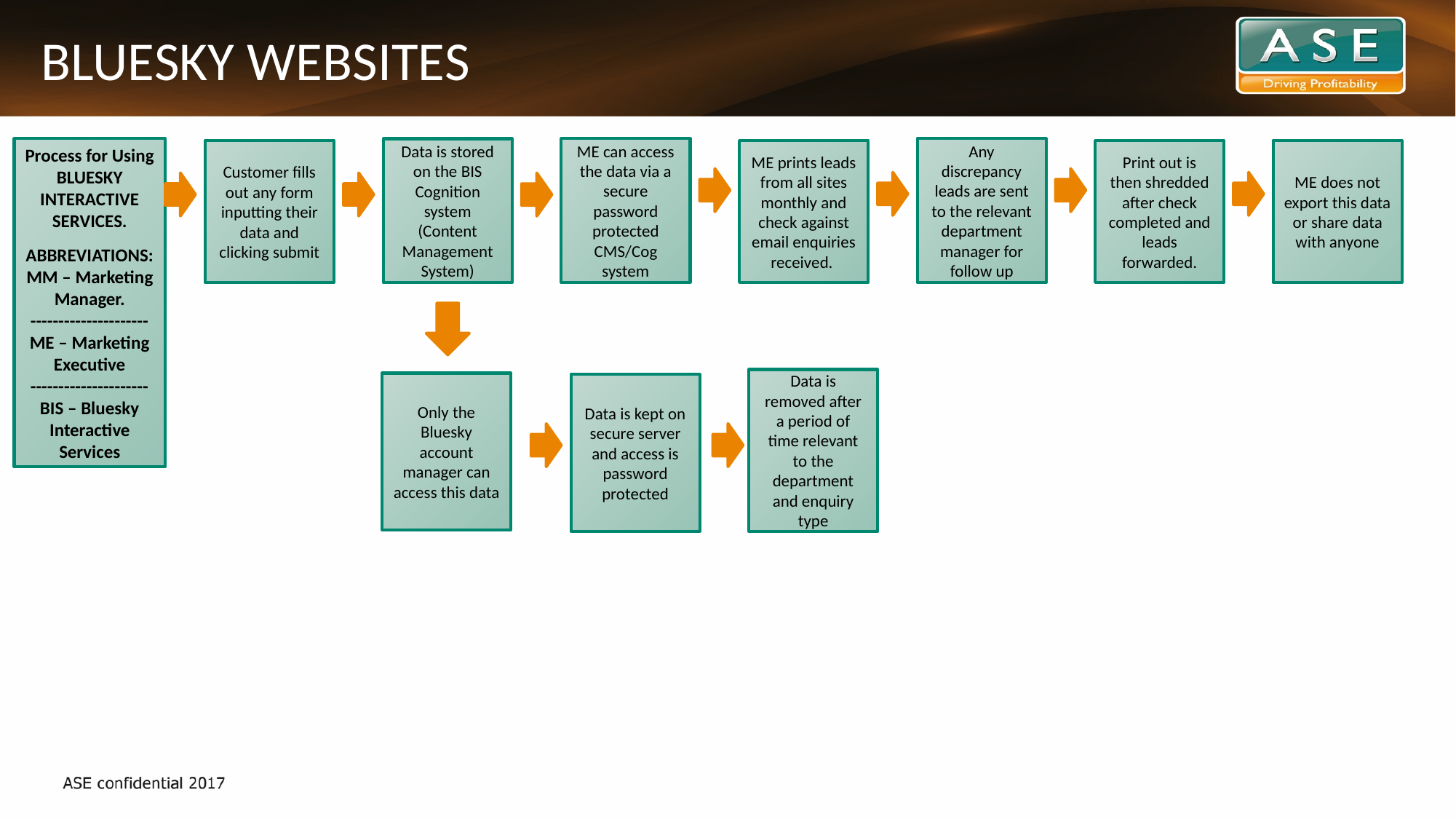

# BLUESKY WEBSITES
Process for Using BLUESKY INTERACTIVE SERVICES.

ABBREVIATIONS:
MM – Marketing Manager.
---------------------
ME – Marketing Executive
---------------------
BIS – Bluesky Interactive Services
ME can access the data via a secure password protected CMS/Cog system
Any discrepancy leads are sent to the relevant department manager for follow up
Data is stored on the BIS Cognition system (Content Management System)
ME prints leads from all sites monthly and check against email enquiries received.
Customer fills out any form inputting their data and clicking submit
Print out is then shredded after check completed and leads forwarded.
ME does not export this data or share data with anyone

Data is removed after a period of time relevant to the department and enquiry type
Only the Bluesky account manager can access this data
Data is kept on secure server and access is password protected